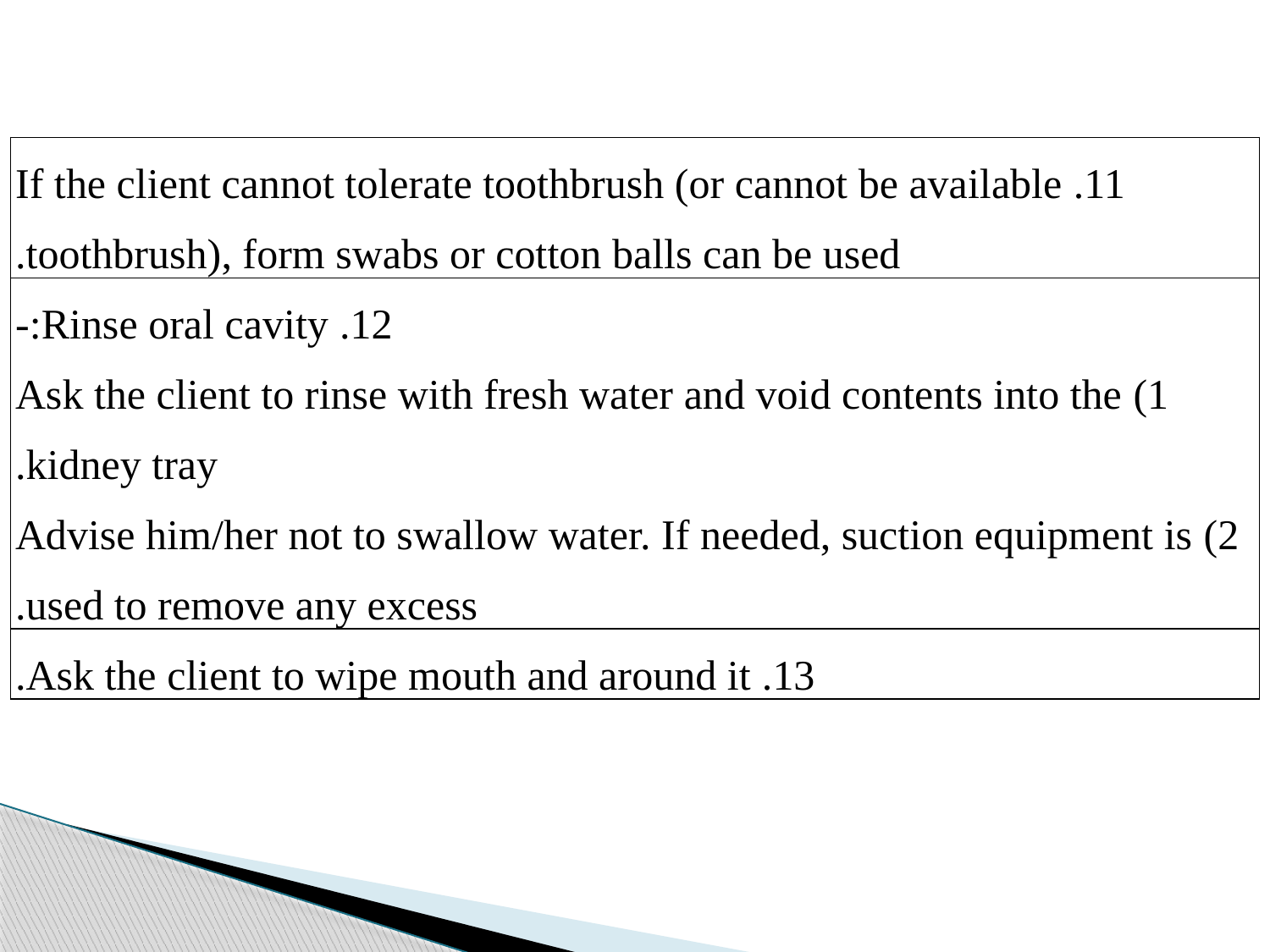

| 11. If the client cannot tolerate toothbrush (or cannot be available toothbrush), form swabs or cotton balls can be used. |
| --- |
| 12. Rinse oral cavity:- 1) Ask the client to rinse with fresh water and void contents into the kidney tray. 2) Advise him/her not to swallow water. If needed, suction equipment is used to remove any excess. |
| 13. Ask the client to wipe mouth and around it. |